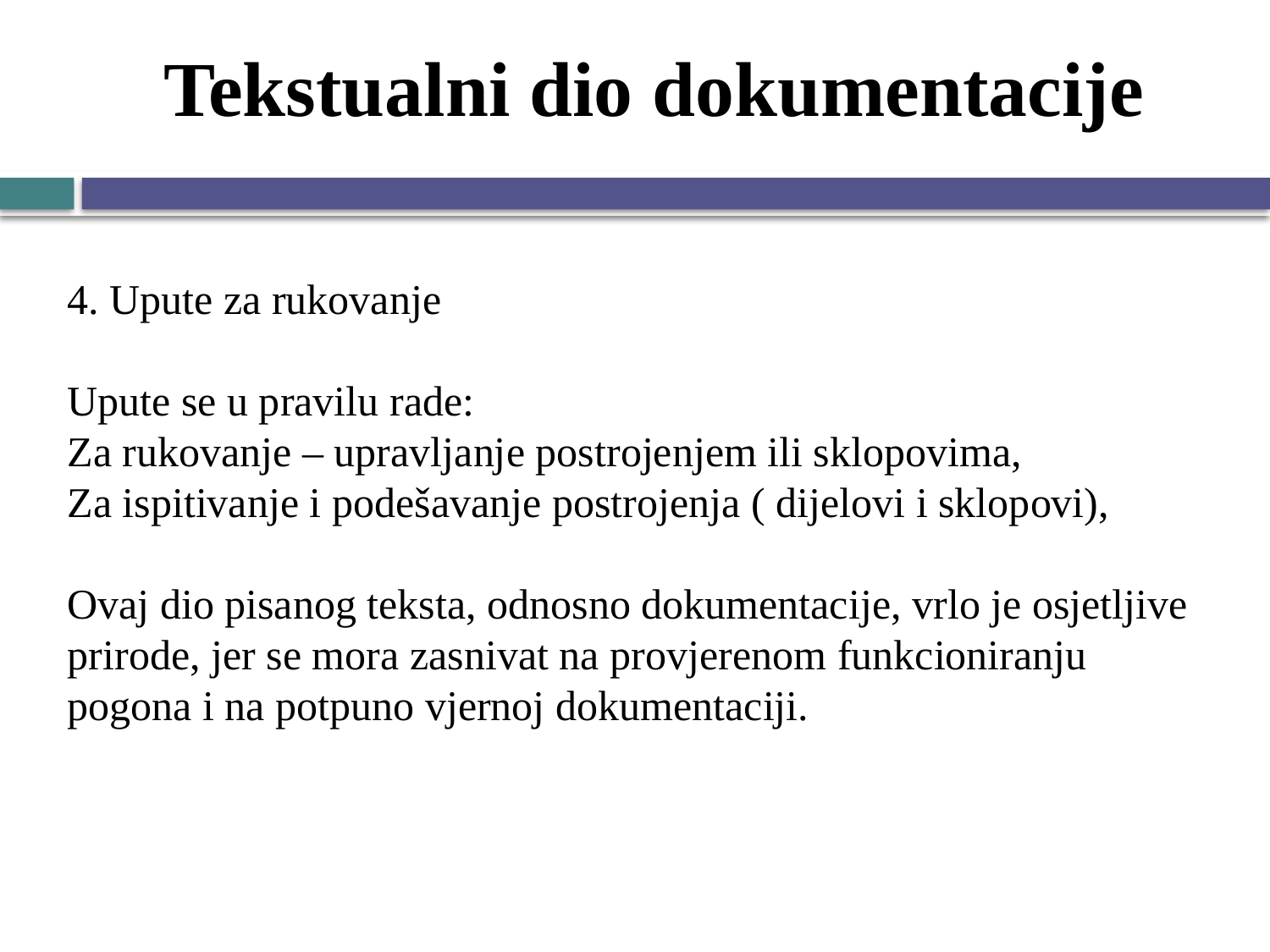

# Tekstualni dio dokumentacije
4. Upute za rukovanje

Upute se u pravilu rade:
Za rukovanje – upravljanje postrojenjem ili sklopovima,
Za ispitivanje i podešavanje postrojenja ( dijelovi i sklopovi),

Ovaj dio pisanog teksta, odnosno dokumentacije, vrlo je osjetljive prirode, jer se mora zasnivat na provjerenom funkcioniranju pogona i na potpuno vjernoj dokumentaciji.